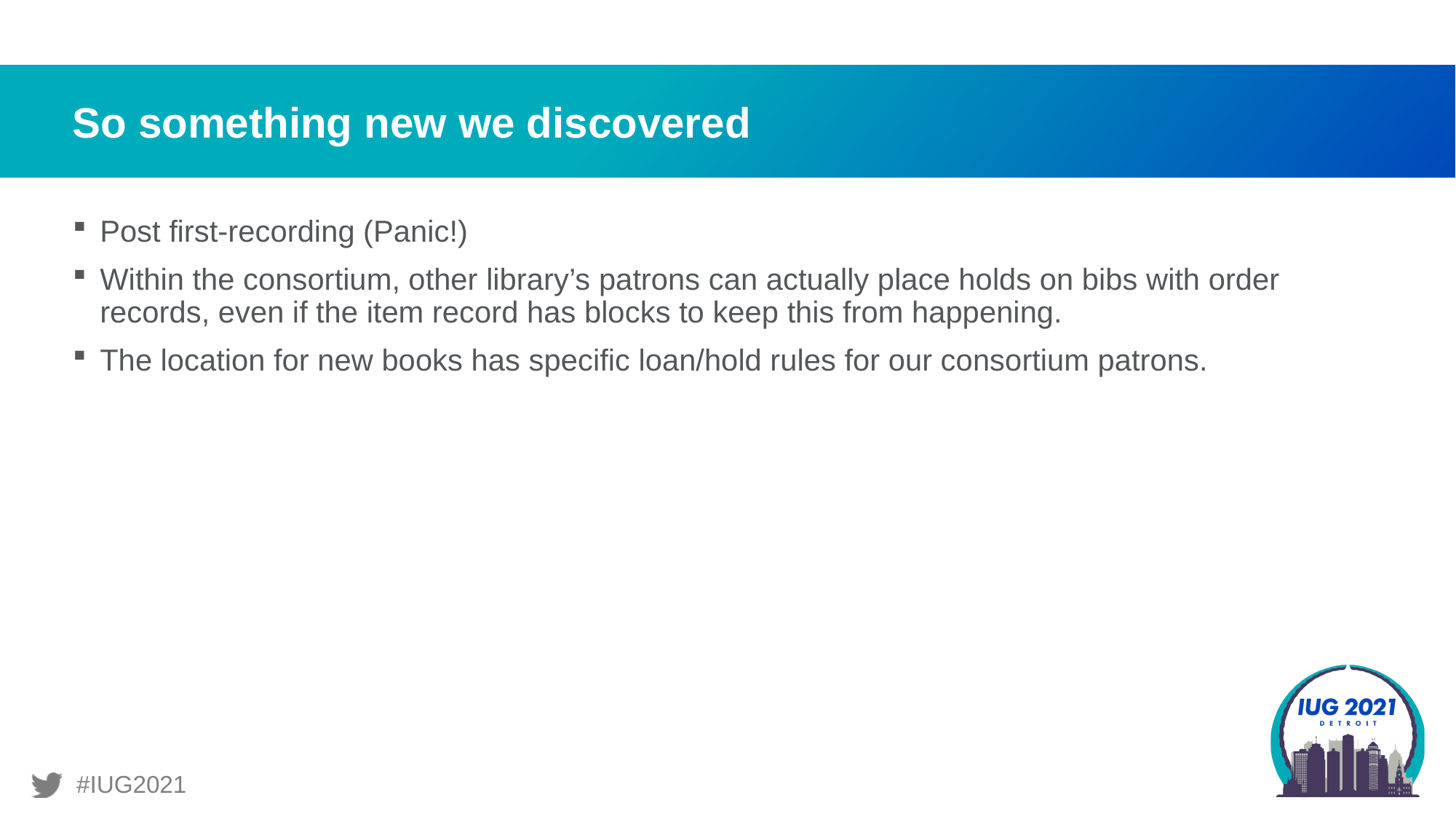

# So something new we discovered
Post first-recording (Panic!)
Within the consortium, other library’s patrons can actually place holds on bibs with order records, even if the item record has blocks to keep this from happening.
The location for new books has specific loan/hold rules for our consortium patrons.